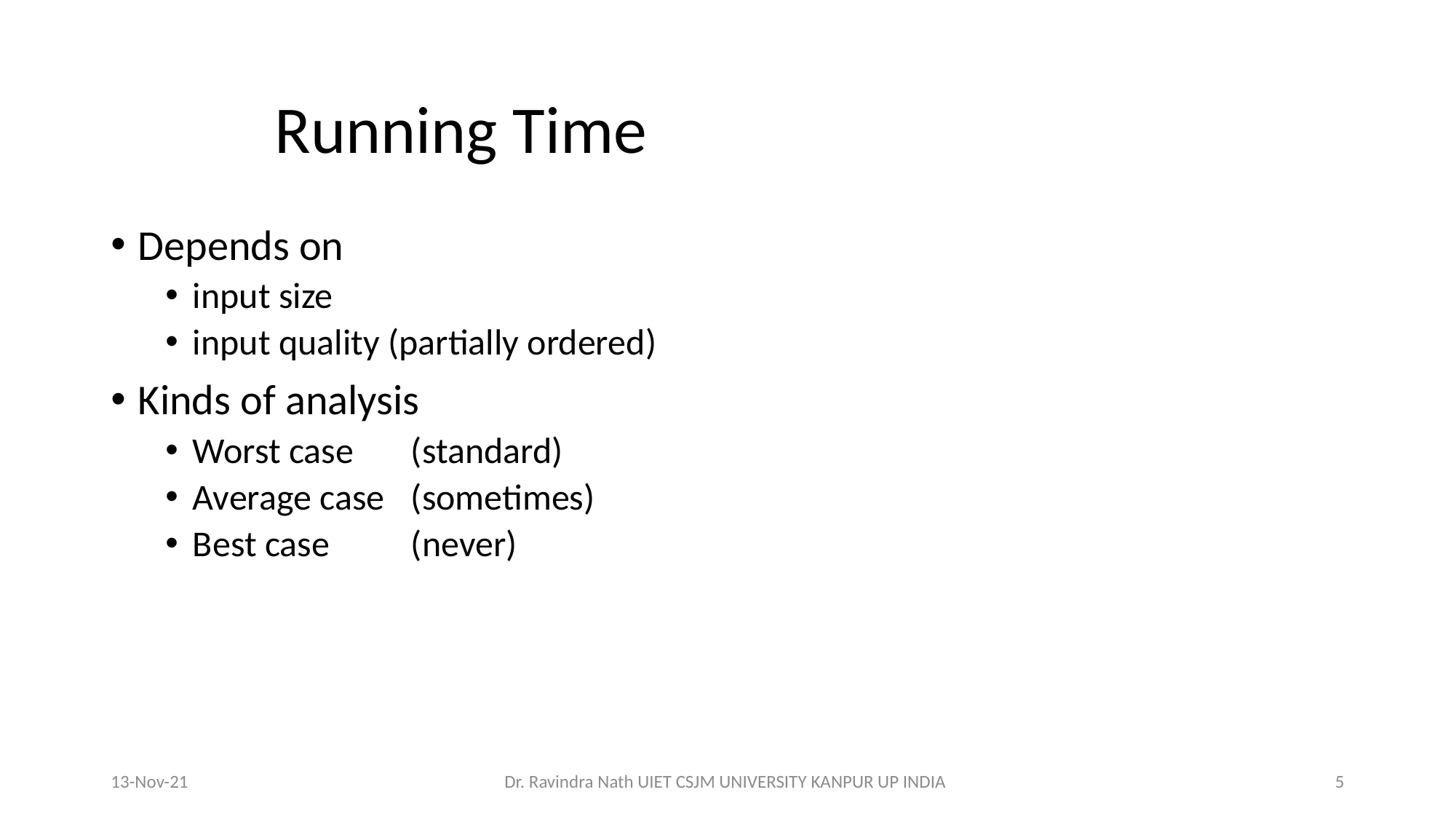

# Running Time
Depends on
input size
input quality (partially ordered)
Kinds of analysis
Worst case	(standard)
Average case	(sometimes)
Best case	(never)
13-Nov-21
Dr. Ravindra Nath UIET CSJM UNIVERSITY KANPUR UP INDIA
5